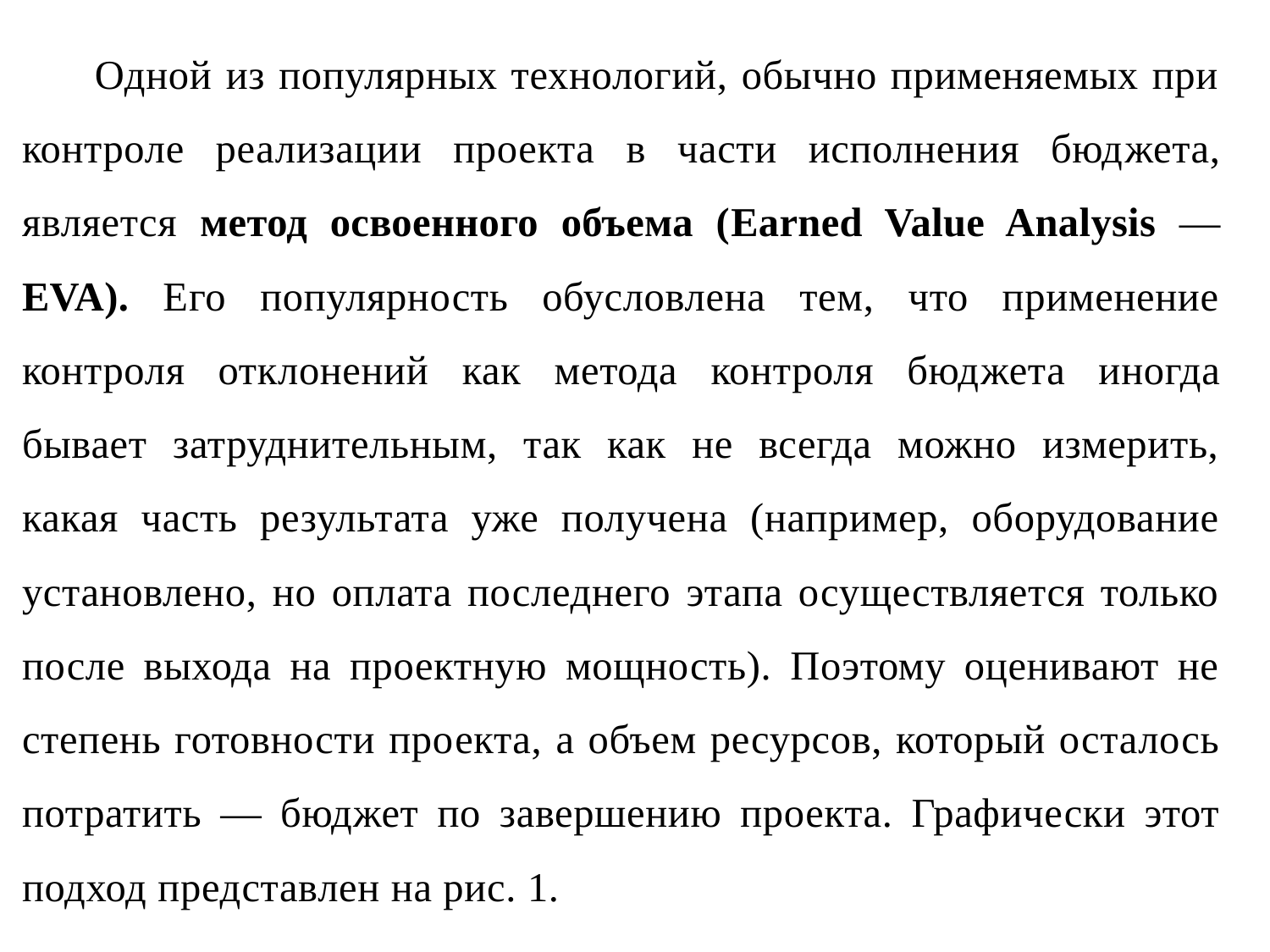

Одной из популярных технологий, обычно применяемых при контроле реализации проекта в части исполнения бюд­жета, является метод освоенного объема (Earned Value Analysis — EVA). Его популярность обусловлена тем, что применение контроля отклонений как метода контроля бюд­жета иногда бывает затруднительным, так как не всегда можно измерить, какая часть результата уже получена (например, оборудование установлено, но оплата последнего этапа осуществляется только после выхода на проектную мощность). Поэтому оценивают не степень готовности про­екта, а объем ресурсов, который осталось потратить — бюд­жет по завершению проекта. Графически этот подход пред­ставлен на рис. 1.